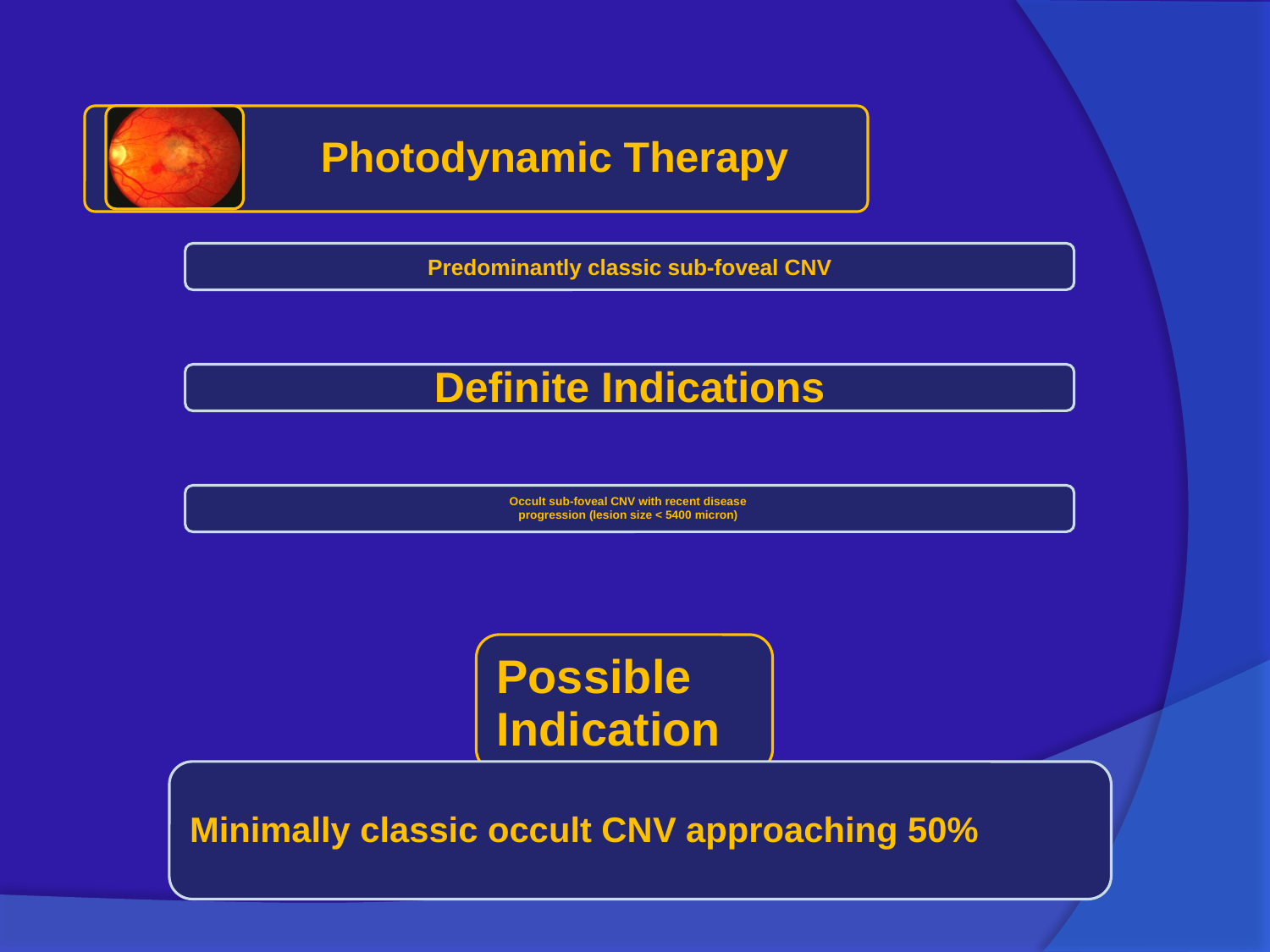

Photodynamic Therapy

Predominantly classic sub-foveal CNV
Definite Indications
Occult sub-foveal CNV with recent disease
progression (lesion size < 5400 micron)
Possible Indication
Minimally classic occult CNV approaching 50%